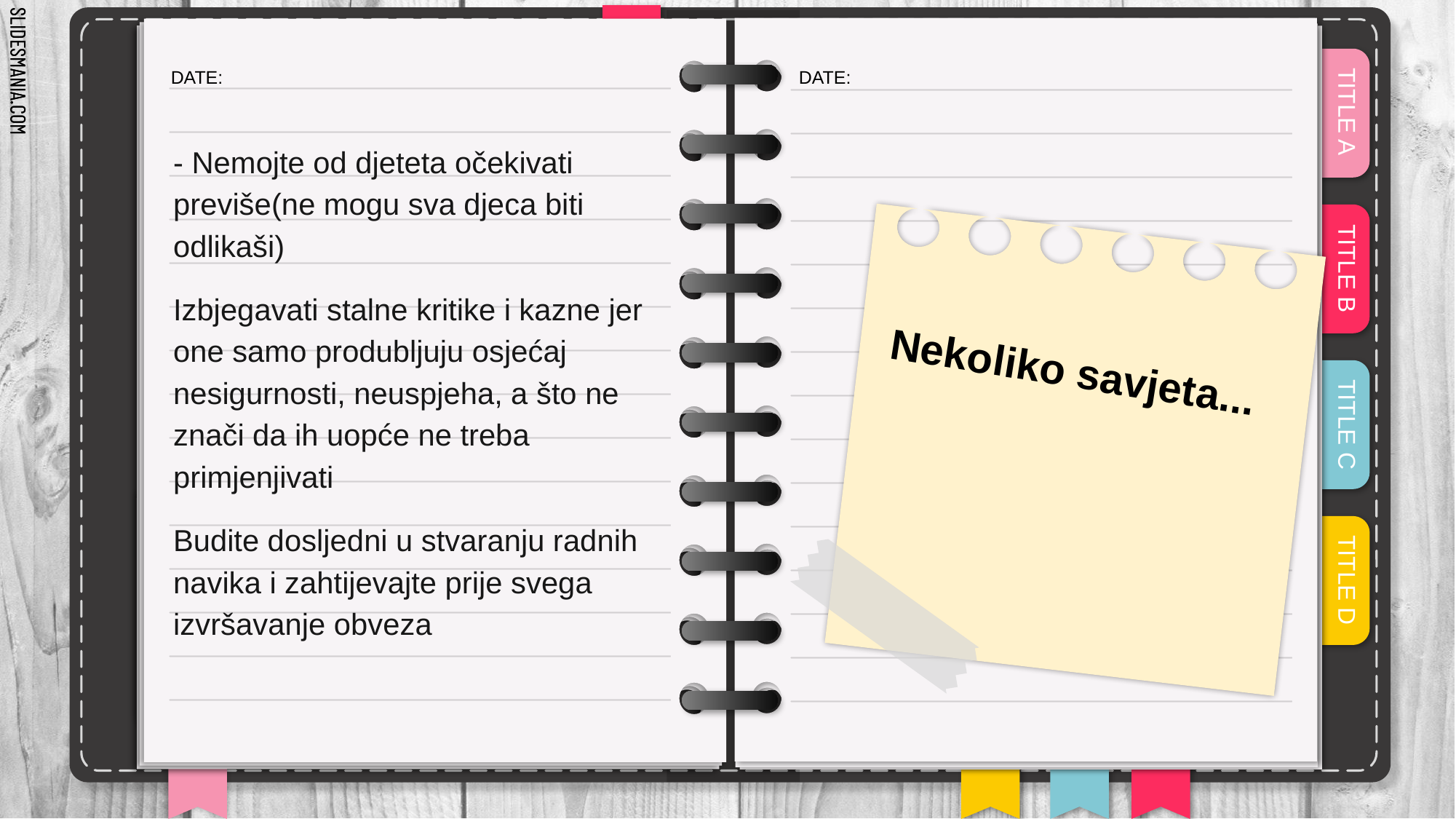

- Nemojte od djeteta očekivati previše(ne mogu sva djeca biti odlikaši)
Izbjegavati stalne kritike i kazne jer one samo produbljuju osjećaj nesigurnosti, neuspjeha, a što ne znači da ih uopće ne treba primjenjivati
Budite dosljedni u stvaranju radnih navika i zahtijevajte prije svega izvršavanje obveza

Nekoliko savjeta...